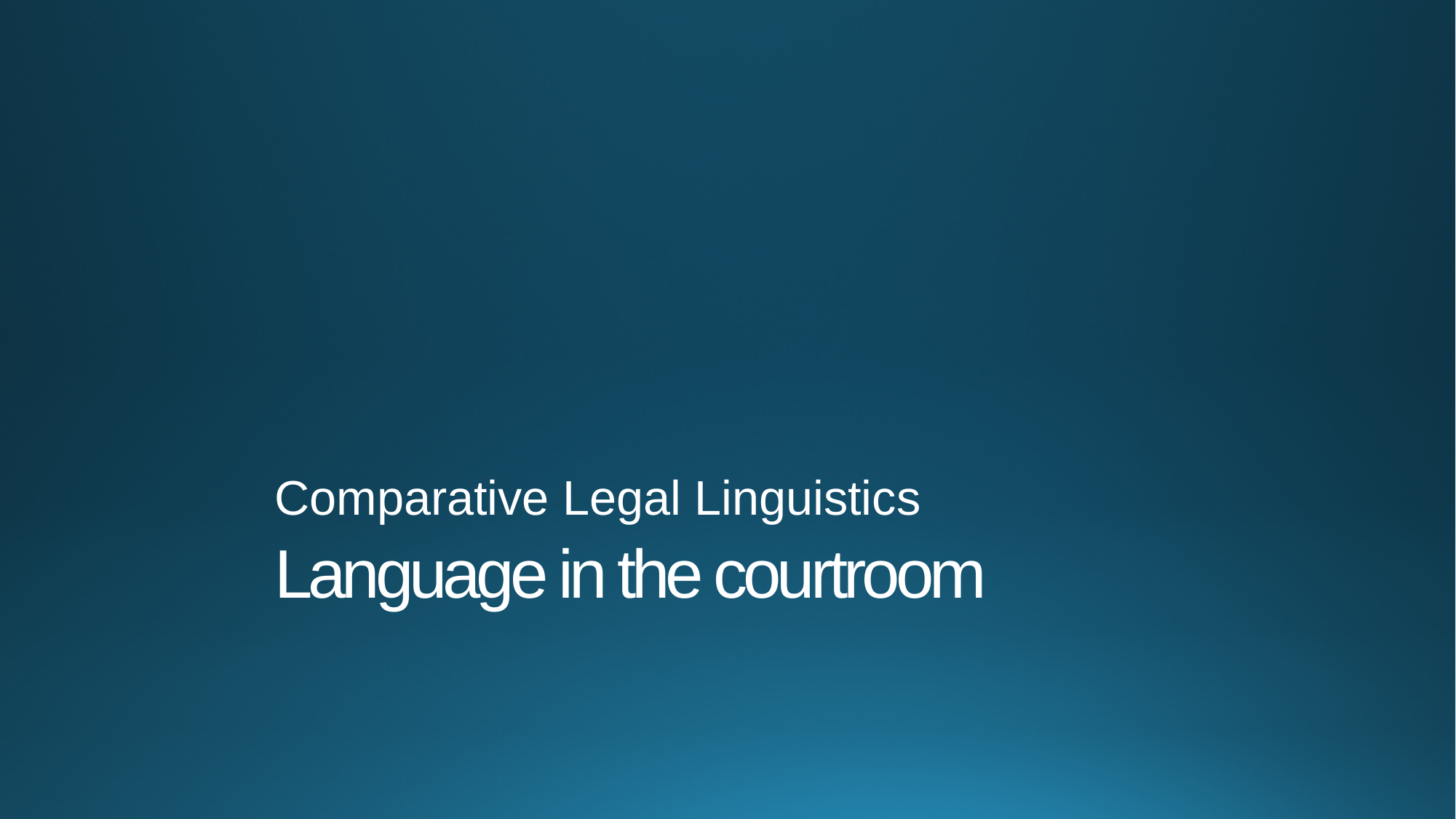

Comparative Legal Linguistics
# Language in the courtroom